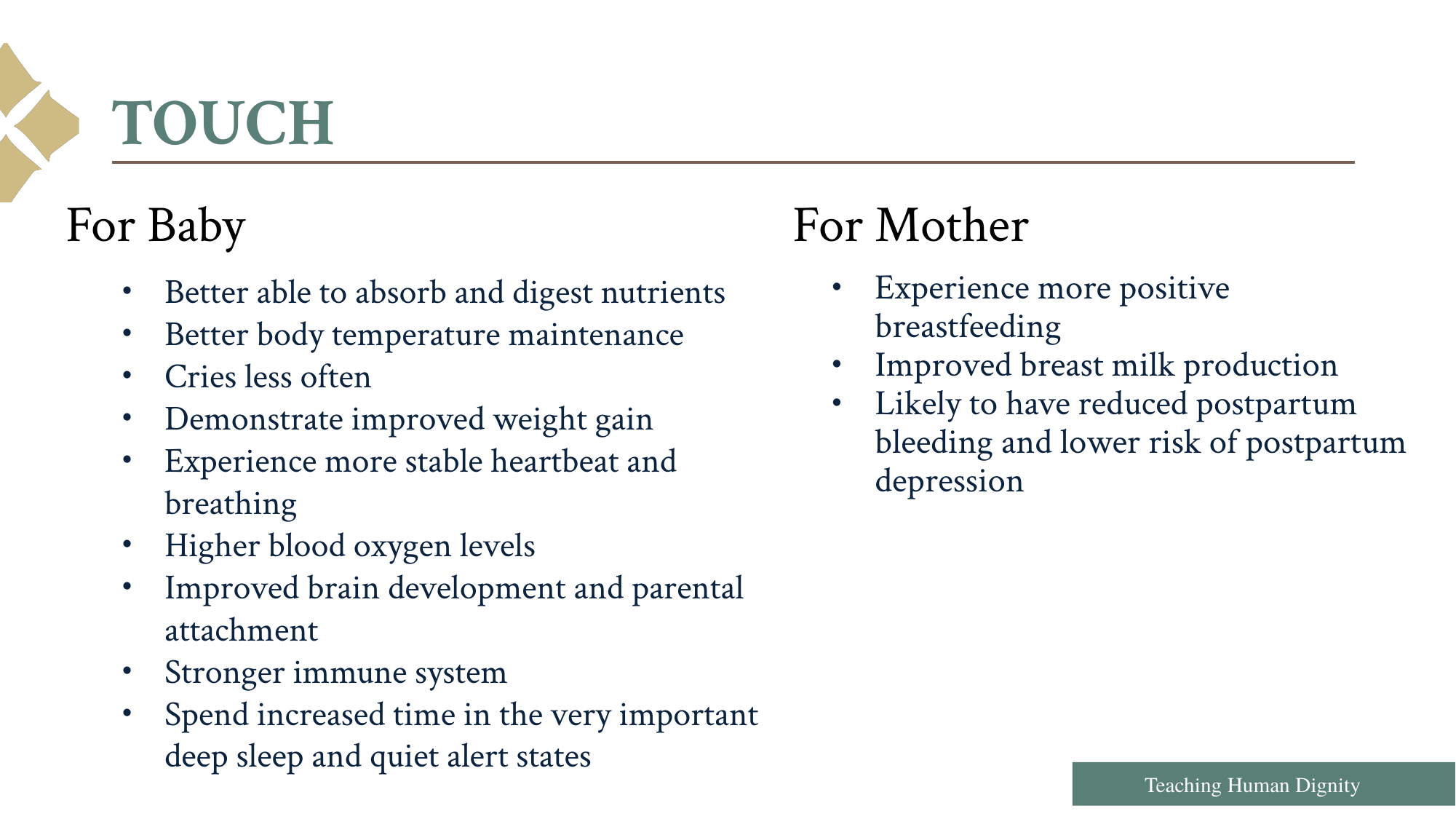

# TOUCH
For Baby
For Mother
Better able to absorb and digest nutrients
Better body temperature maintenance
Cries less often
Demonstrate improved weight gain
Experience more stable heartbeat and breathing
Higher blood oxygen levels
Improved brain development and parental attachment
Stronger immune system
Spend increased time in the very important deep sleep and quiet alert states
Experience more positive breastfeeding
Improved breast milk production
Likely to have reduced postpartum bleeding and lower risk of postpartum depression